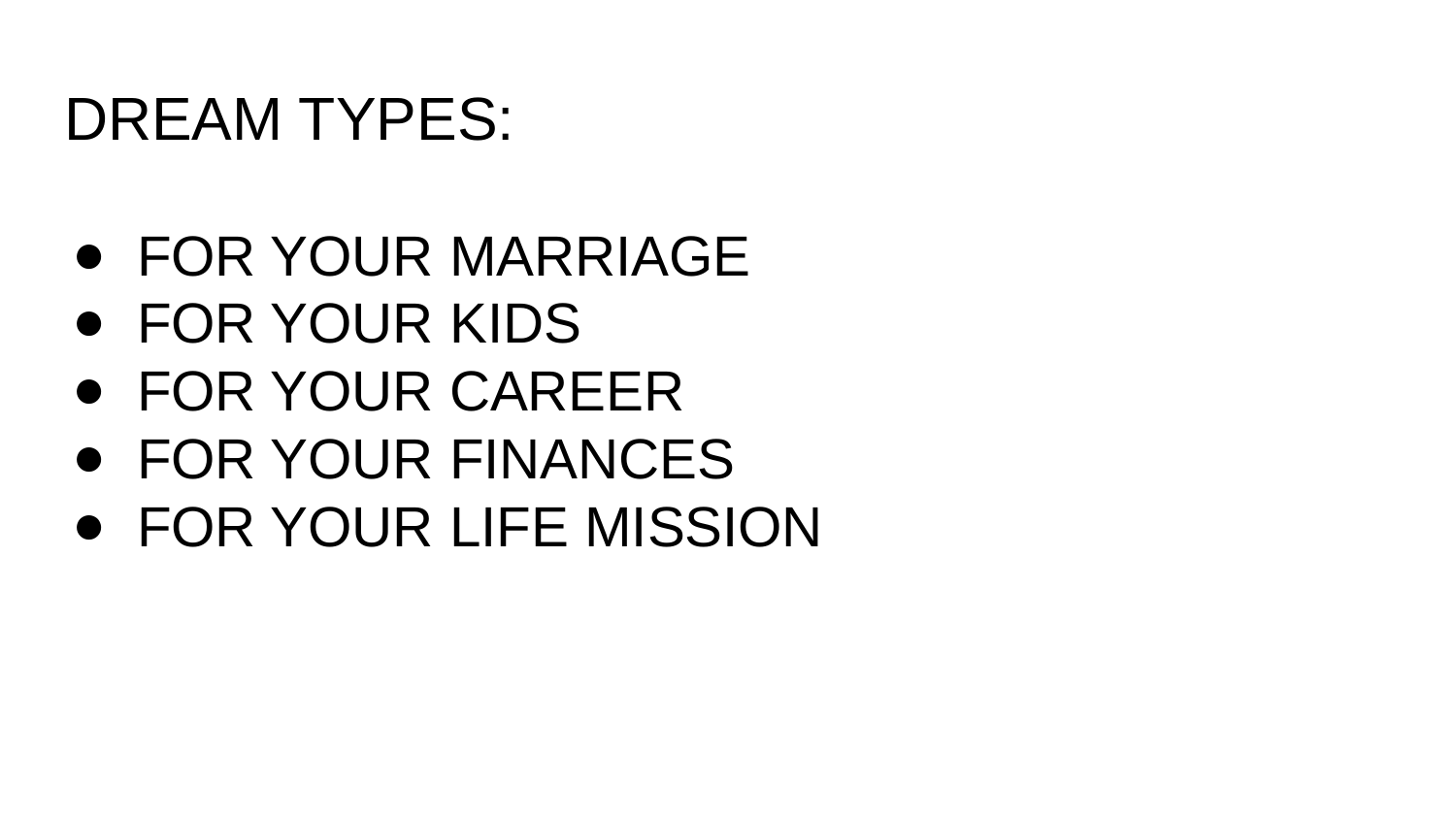

# DREAM TYPES:
FOR YOUR MARRIAGE
FOR YOUR KIDS
FOR YOUR CAREER
FOR YOUR FINANCES
FOR YOUR LIFE MISSION